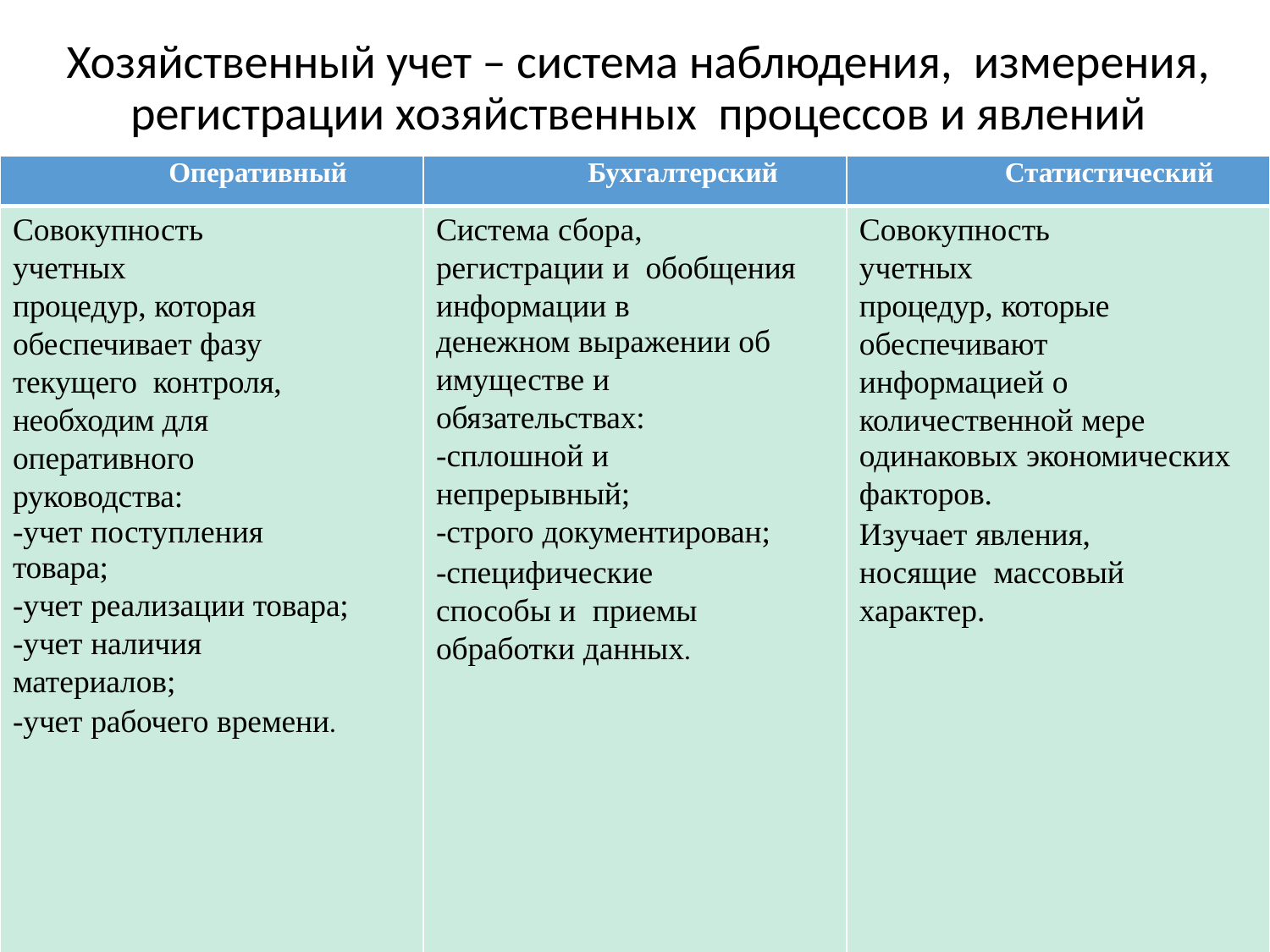

# Хозяйственный учет – система наблюдения,  измерения, регистрации хозяйственных  процессов и явлений
| Оперативный | Бухгалтерский | Статистический |
| --- | --- | --- |
| Совокупность учетных процедур, которая обеспечивает фазу текущего контроля, необходим для оперативного руководства: -учет поступления товара; -учет реализации товара; -учет наличия материалов; -учет рабочего времени. | Система сбора, регистрации и обобщения информации в денежном выражении об имуществе и обязательствах: -сплошной и непрерывный; -строго документирован; -специфические способы и приемы обработки данных. | Совокупность учетных процедур, которые обеспечивают информацией о количественной мере одинаковых экономических факторов. Изучает явления, носящие массовый характер. |
7